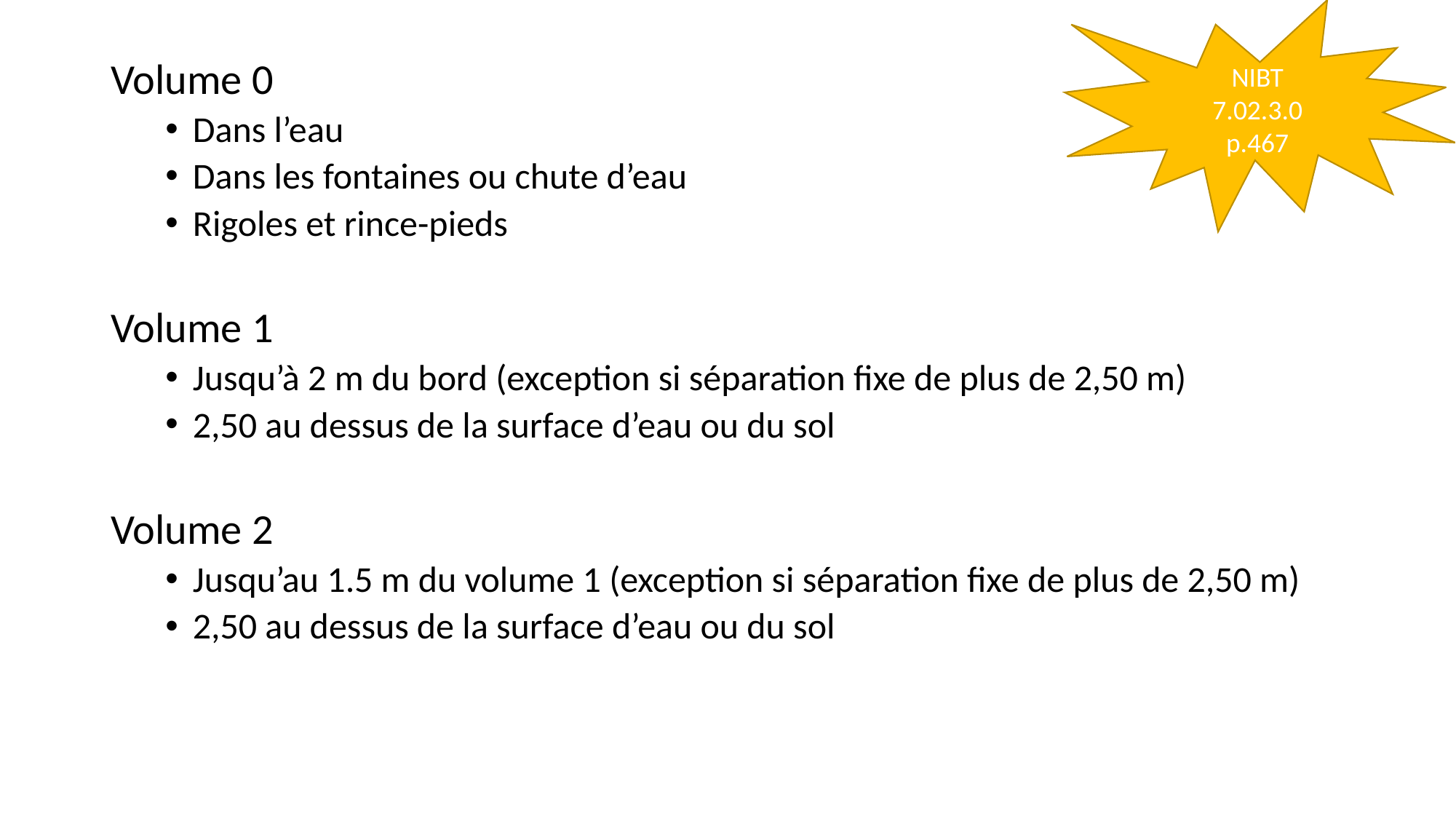

NIBT
7.02.3.0
p.467
Volume 0
Dans l’eau
Dans les fontaines ou chute d’eau
Rigoles et rince-pieds

Volume 1
Jusqu’à 2 m du bord (exception si séparation fixe de plus de 2,50 m)
2,50 au dessus de la surface d’eau ou du sol

Volume 2
Jusqu’au 1.5 m du volume 1 (exception si séparation fixe de plus de 2,50 m)
2,50 au dessus de la surface d’eau ou du sol